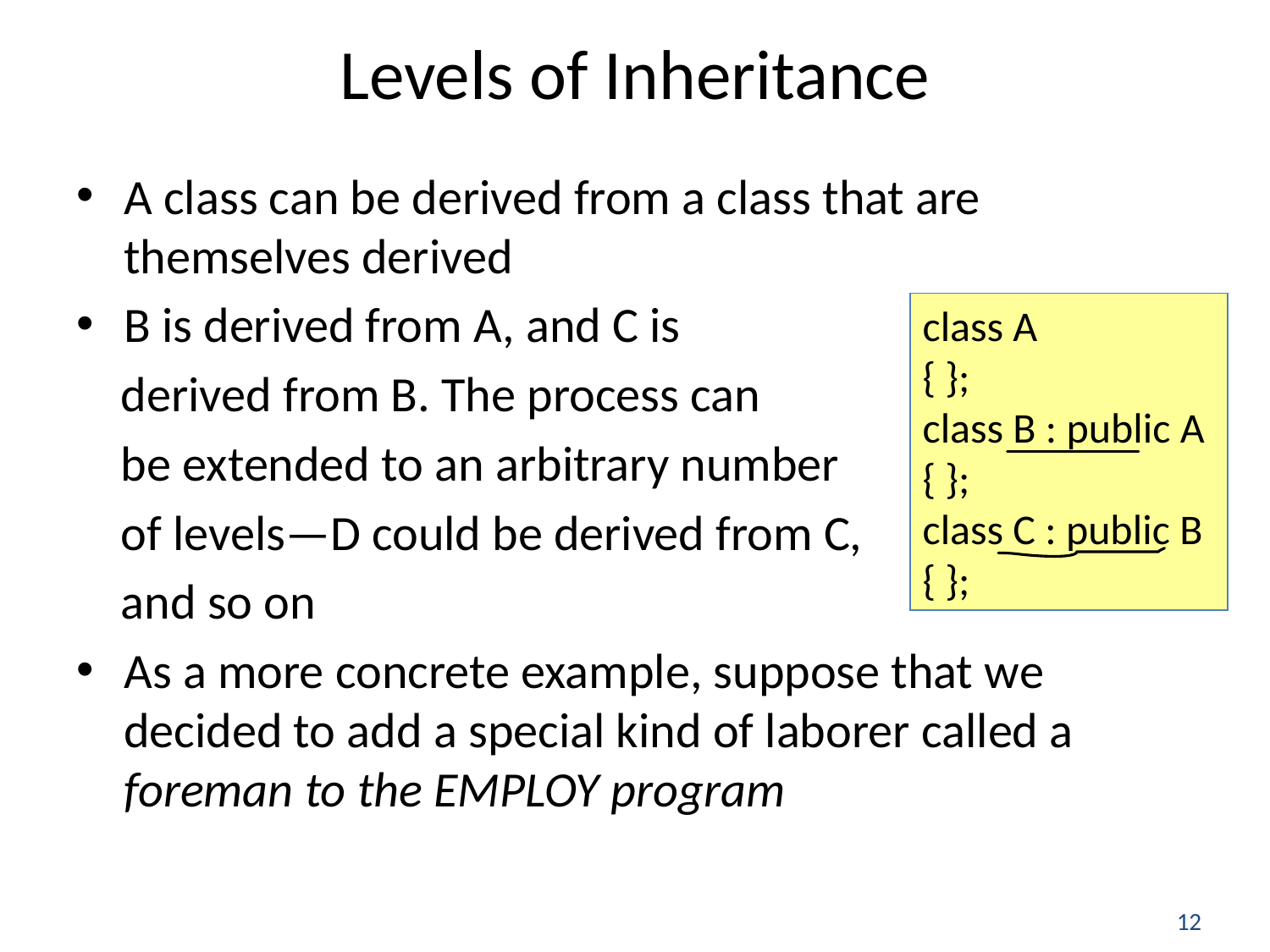

# Levels of Inheritance
A class can be derived from a class that are themselves derived
B is derived from A, and C is
    derived from B. The process can
    be extended to an arbitrary number
    of levels—D could be derived from C,
    and so on
As a more concrete example, suppose that we decided to add a special kind of laborer called a foreman to the EMPLOY program
class A
{ };
class B : public A
{ };
class C : public B
{ };